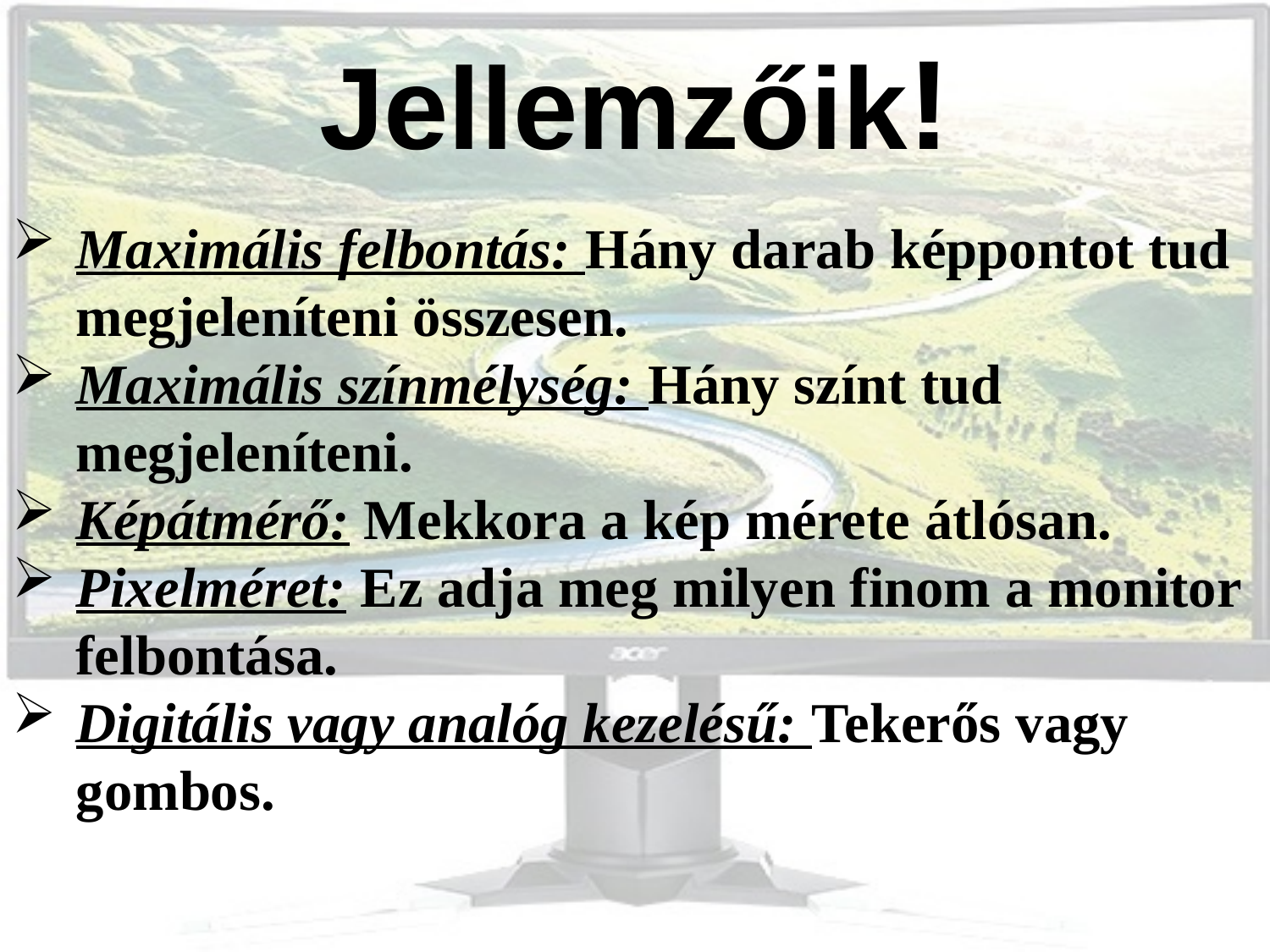

Jellemzőik!
Maximális felbontás: Hány darab képpontot tud megjeleníteni összesen.
Maximális színmélység: Hány színt tud megjeleníteni.
Képátmérő: Mekkora a kép mérete átlósan.
Pixelméret: Ez adja meg milyen finom a monitor felbontása.
Digitális vagy analóg kezelésű: Tekerős vagy gombos.